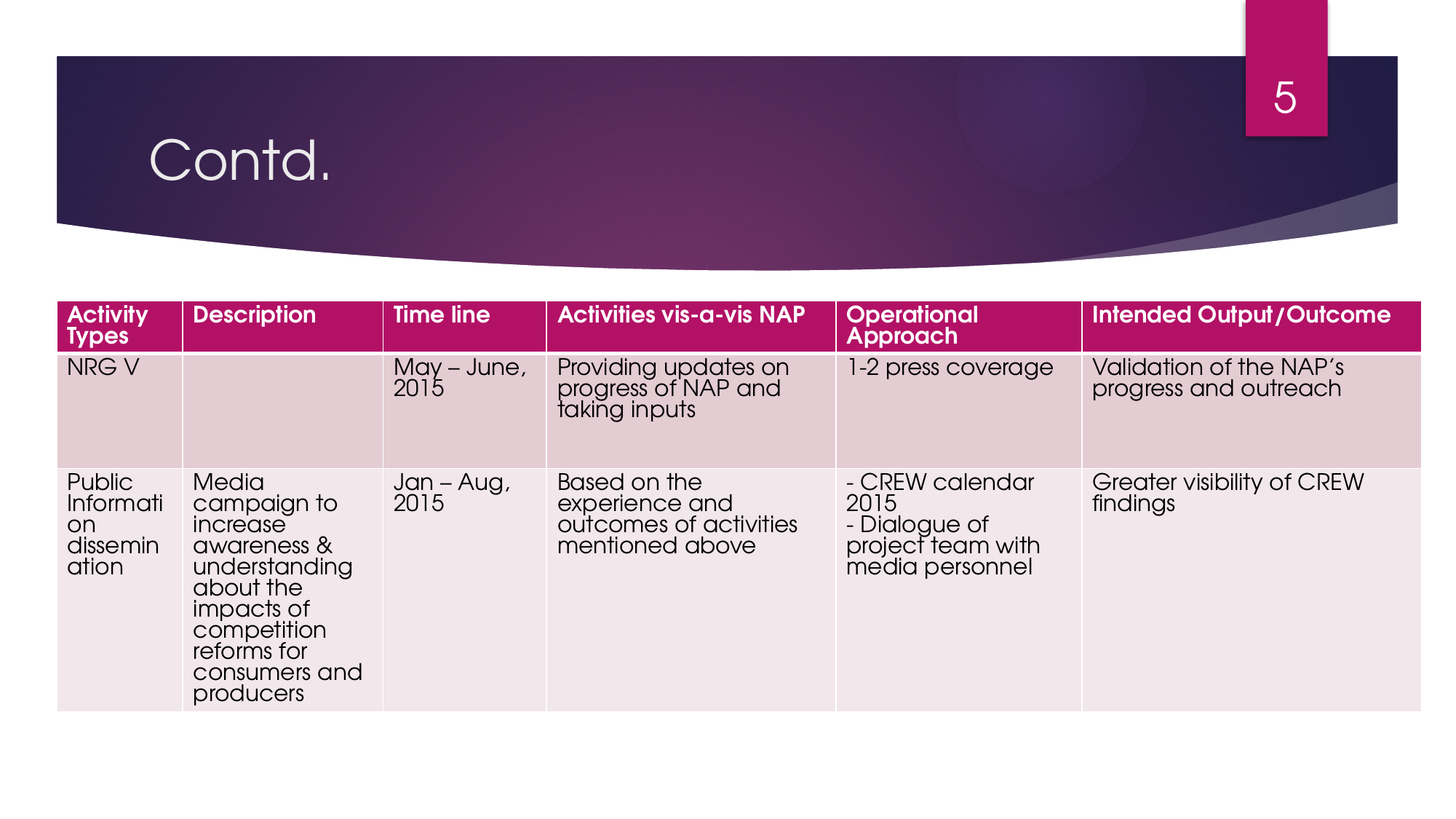

5
# Contd.
| Activity Types | Description | Time line | Activities vis-a-vis NAP | Operational Approach | Intended Output/Outcome |
| --- | --- | --- | --- | --- | --- |
| NRG V |  | May – June, 2015 | Providing updates on progress of NAP and taking inputs | 1-2 press coverage | Validation of the NAP’s progress and outreach |
| Public Information dissemination | Media campaign to increase awareness & understanding about the impacts of competition reforms for consumers and producers | Jan – Aug, 2015 | Based on the experience and outcomes of activities mentioned above | - CREW calendar 2015 - Dialogue of project team with media personnel | Greater visibility of CREW findings |